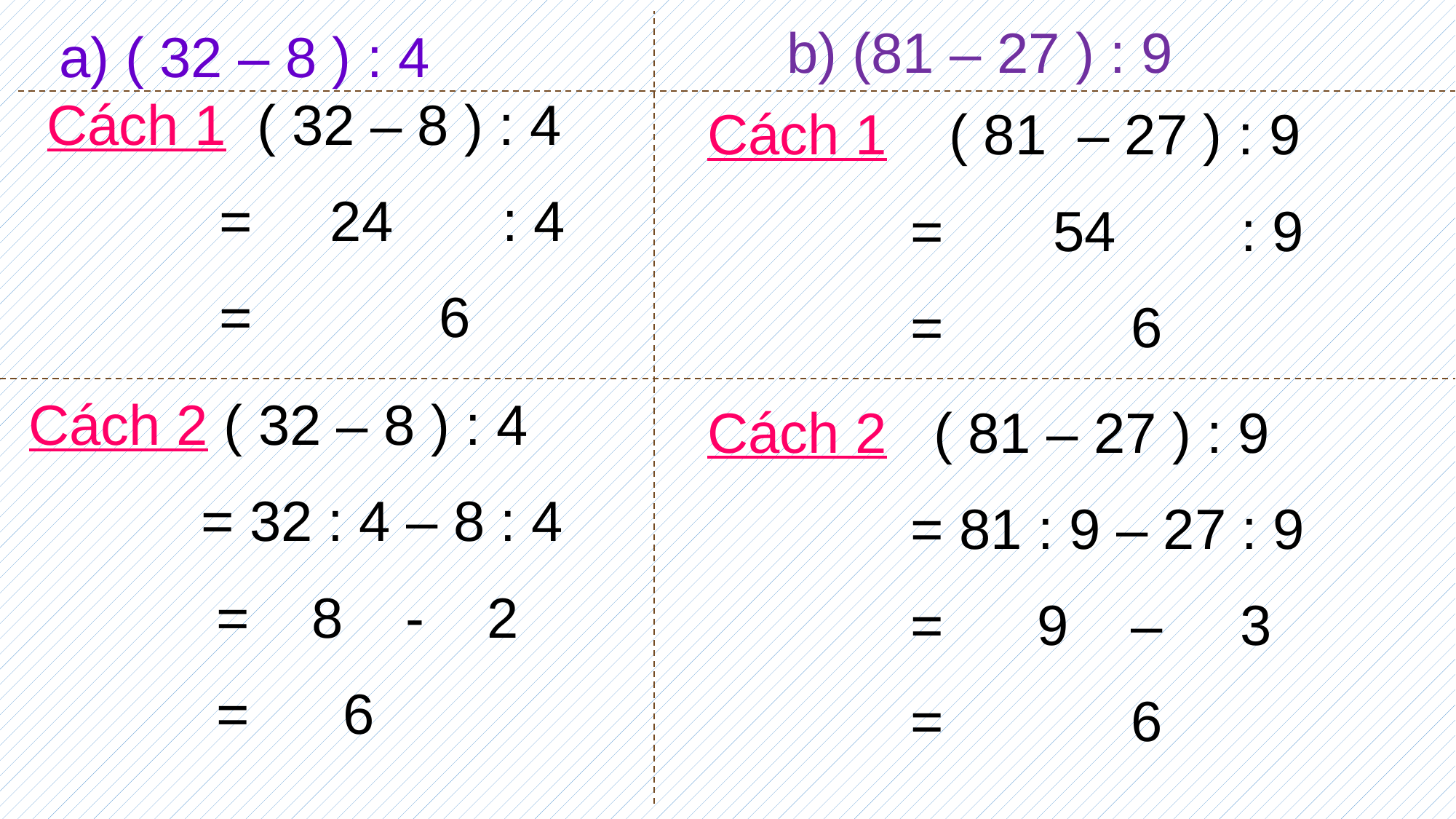

b) (81 – 27 ) : 9
a) ( 32 – 8 ) : 4
Cách 1  ( 32 – 8 ) : 4
           =     24       : 4
           =            6
Cách 1    ( 81  – 27 ) : 9
             =       54        : 9
             =            6
Cách 2 ( 32 – 8 ) : 4
           = 32 : 4 – 8 : 4
	     =    8    -    2
	     =      6
Cách 2   ( 81 – 27 ) : 9
             = 81 : 9 – 27 : 9
	      =      9    –     3
	      =            6